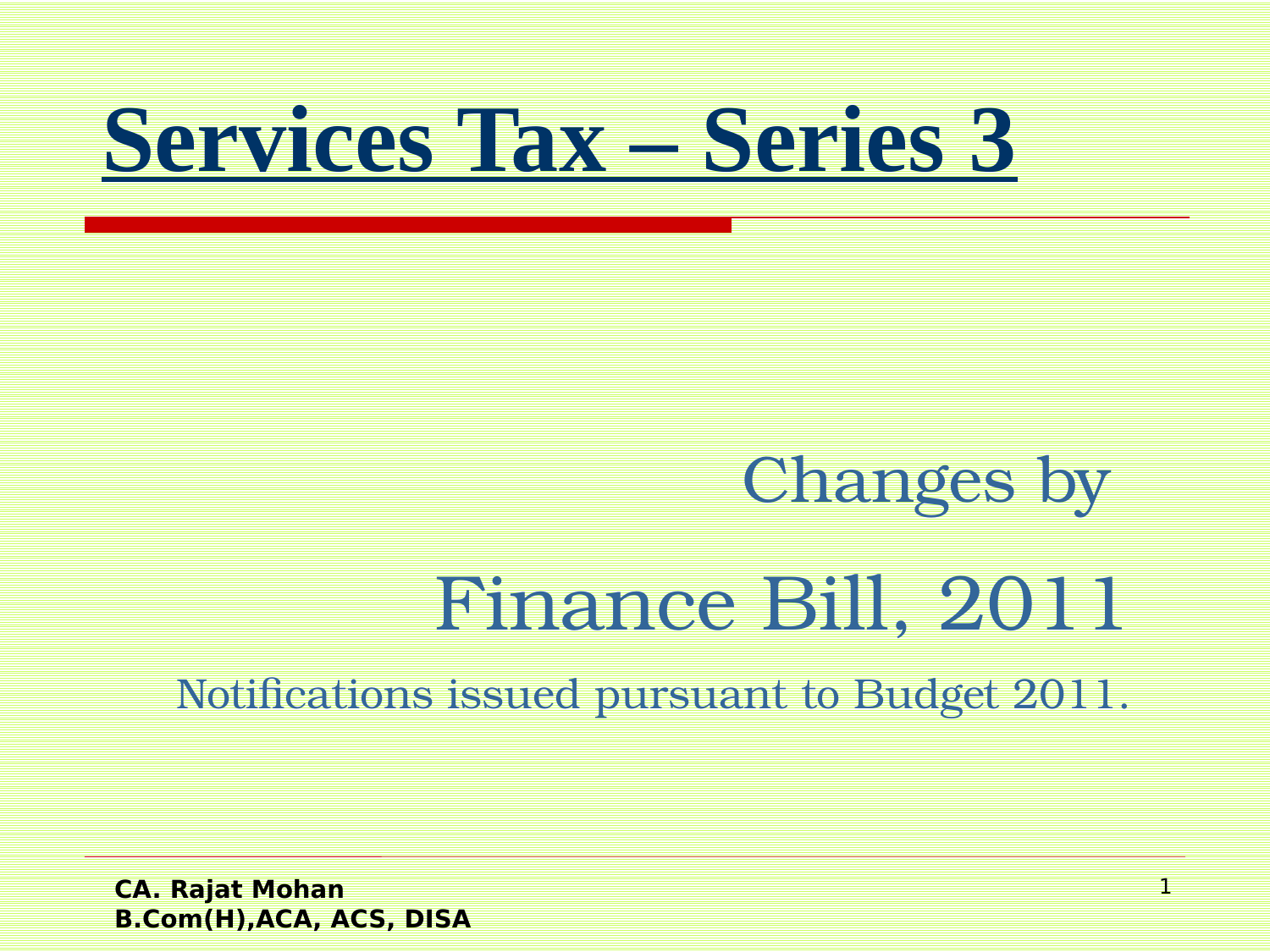

Services Tax – Series 3
Changes by
Finance Bill, 2011
Notifications issued pursuant to Budget 2011.
CA. Rajat Mohan
B.Com(H),ACA, ACS, DISA
1